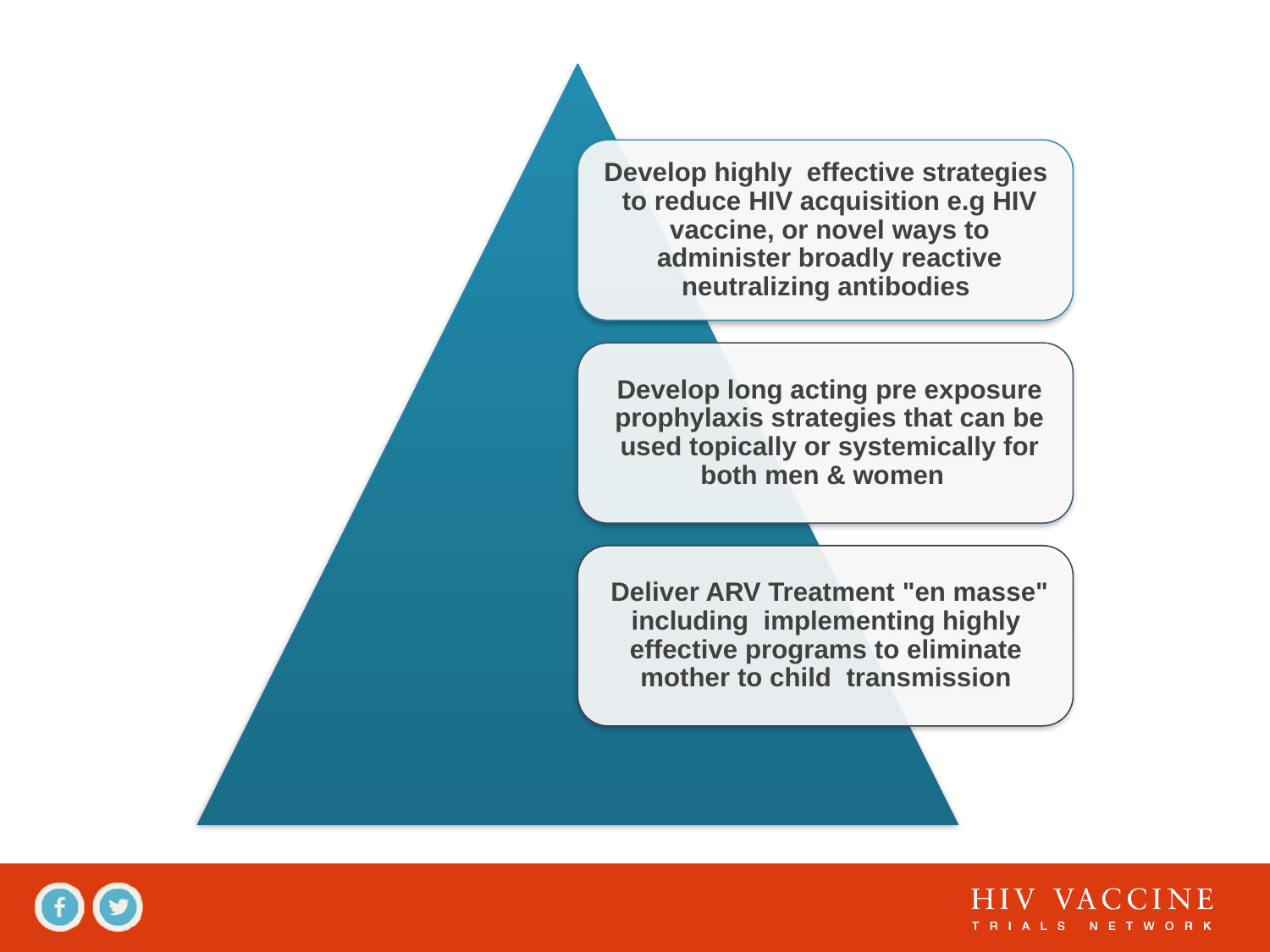

Develop highly  effective strategies  to reduce HIV acquisition e.g HIV vaccine, or novel ways to administer broadly reactive neutralizing antibodies
Develop long acting pre exposure prophylaxis strategies that can be used topically or systemically for both men & women
Deliver ARV Treatment "en masse" including  implementing highly  effective programs to eliminate  mother to child  transmission